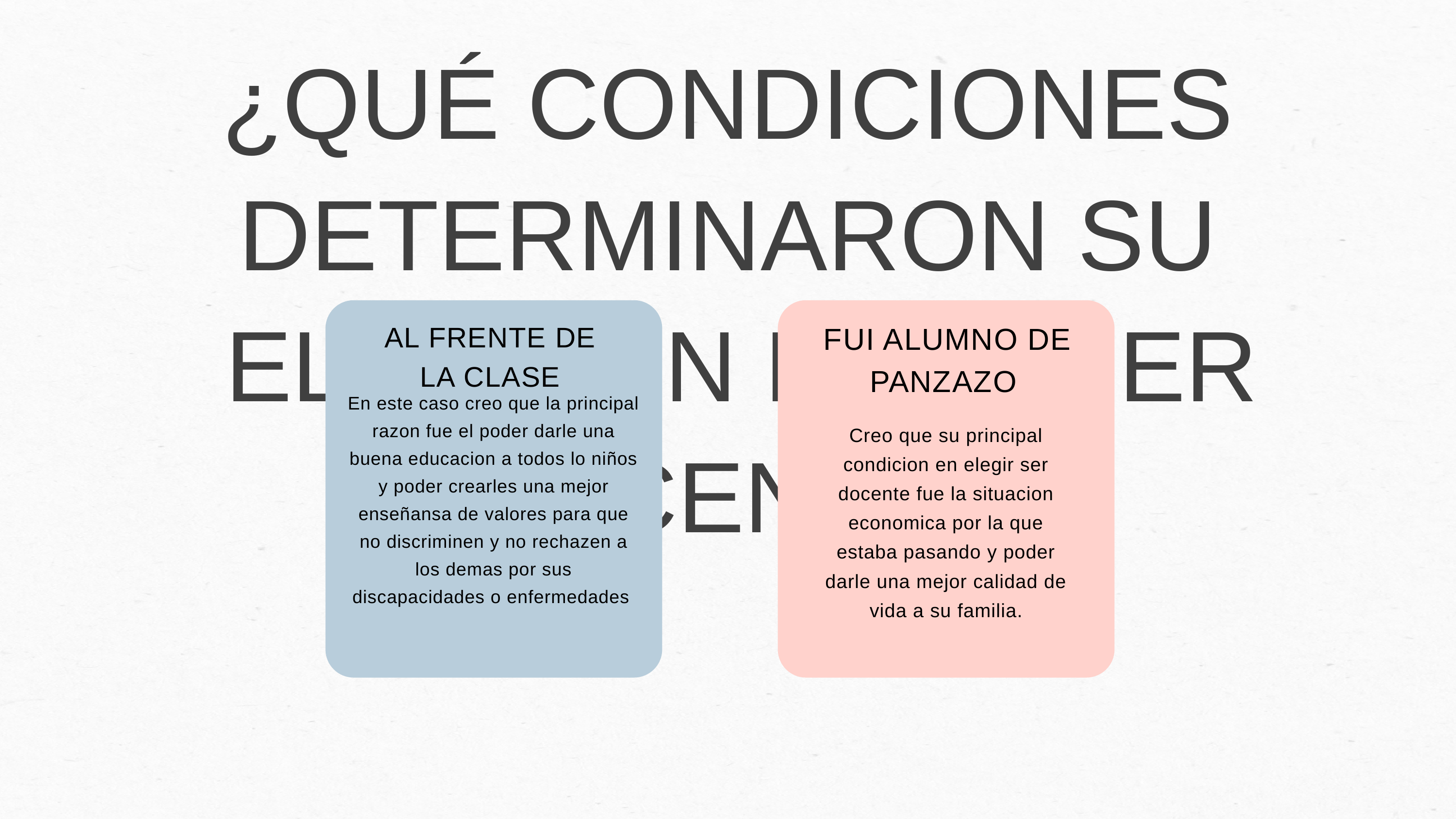

¿QUÉ CONDICIONES DETERMINARON SU
 ELECCIÓN PARA SER DOCENTE?

AL FRENTE DE
LA CLASE
FUI ALUMNO DE PANZAZO
En este caso creo que la principal razon fue el poder darle una buena educacion a todos lo niños y poder crearles una mejor enseñansa de valores para que no discriminen y no rechazen a los demas por sus discapacidades o enfermedades
Creo que su principal condicion en elegir ser docente fue la situacion economica por la que estaba pasando y poder darle una mejor calidad de vida a su familia.